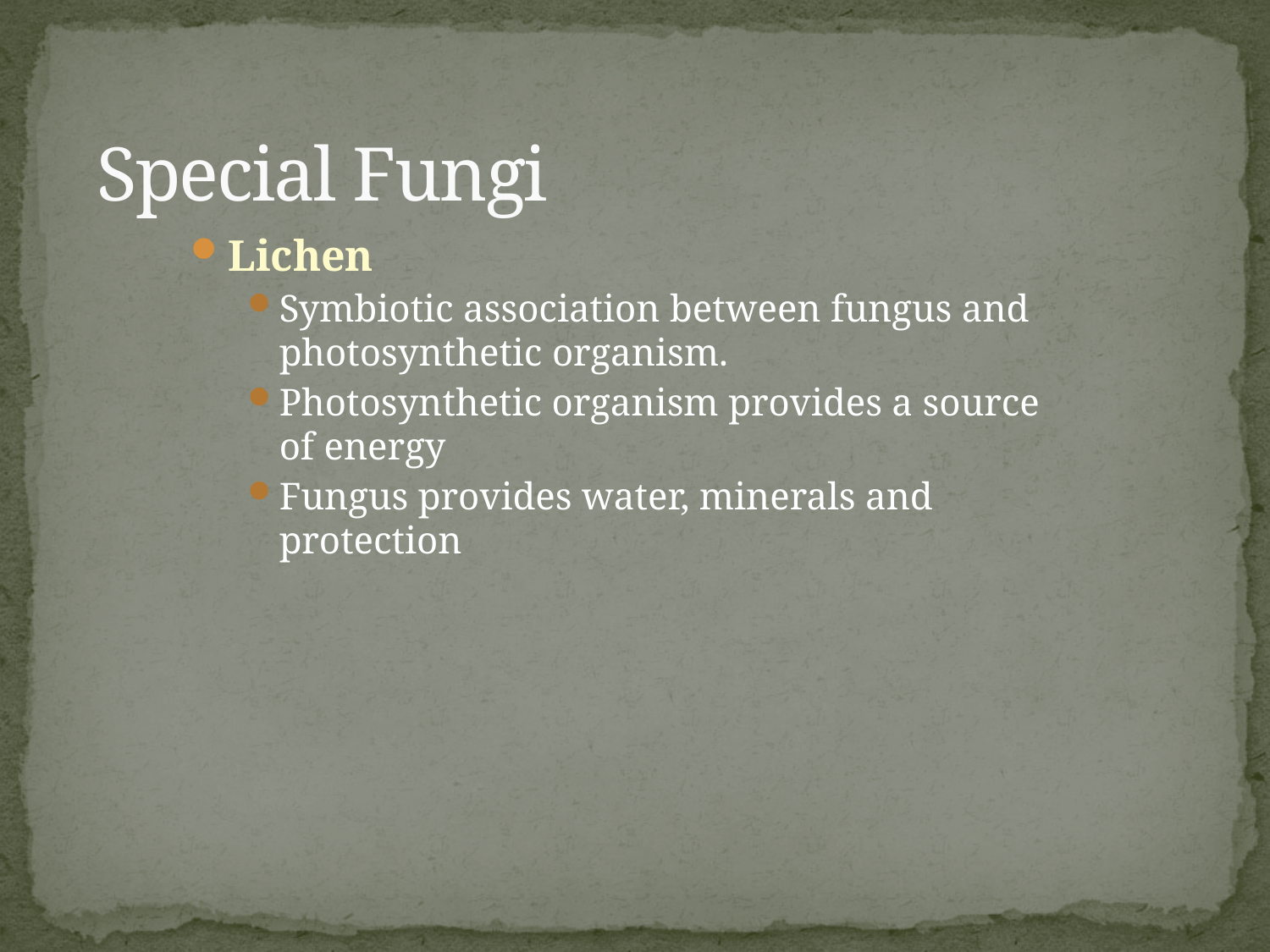

# Special Fungi
Lichen
Symbiotic association between fungus and photosynthetic organism.
Photosynthetic organism provides a source of energy
Fungus provides water, minerals and protection